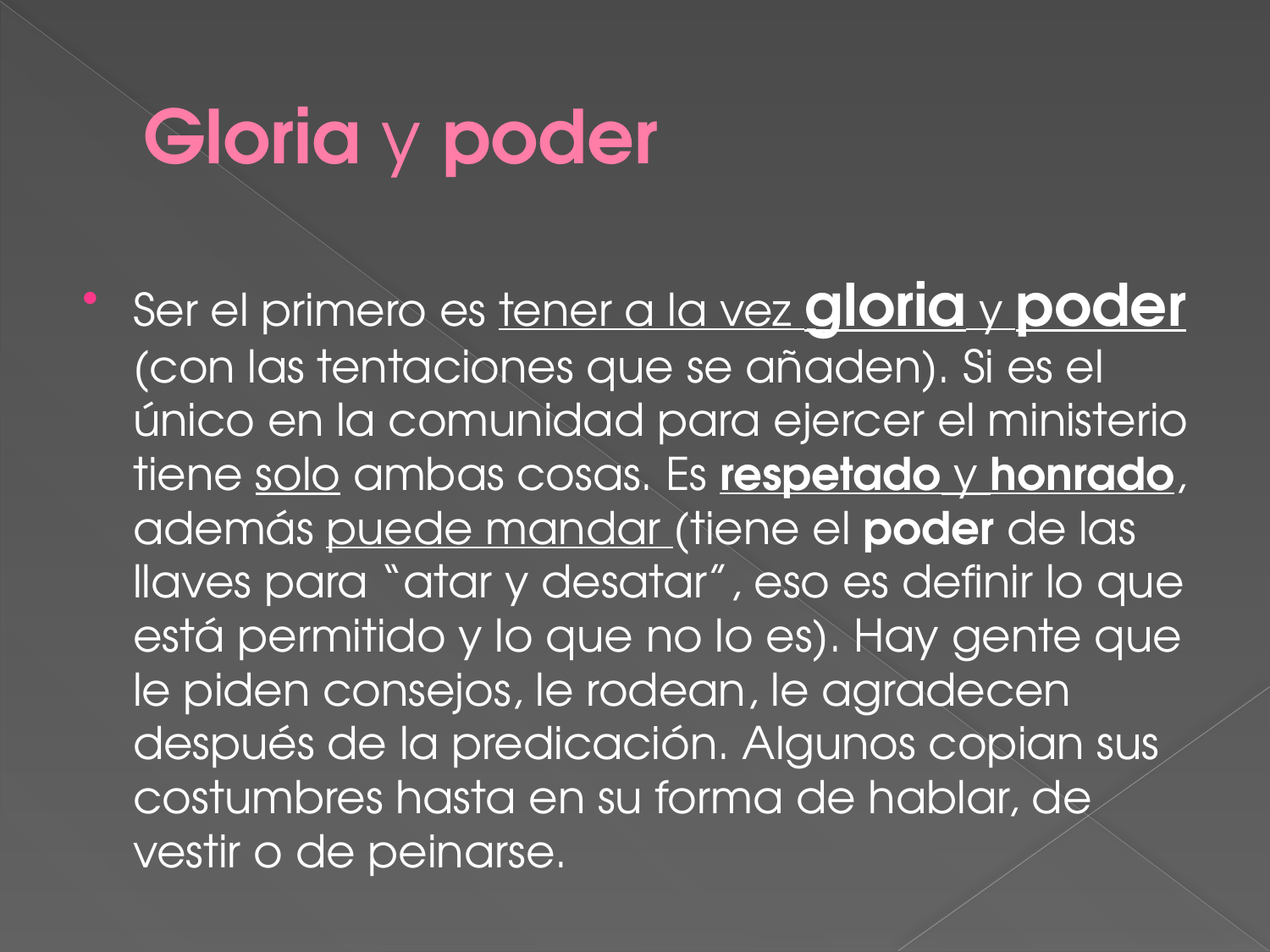

# Gloria y poder
Ser el primero es tener a la vez gloria y poder (con las tentaciones que se añaden). Si es el único en la comunidad para ejercer el ministerio tiene solo ambas cosas. Es respetado y honrado, además puede mandar (tiene el poder de las llaves para “atar y desatar”, eso es definir lo que está permitido y lo que no lo es). Hay gente que le piden consejos, le rodean, le agradecen después de la predicación. Algunos copian sus costumbres hasta en su forma de hablar, de vestir o de peinarse.